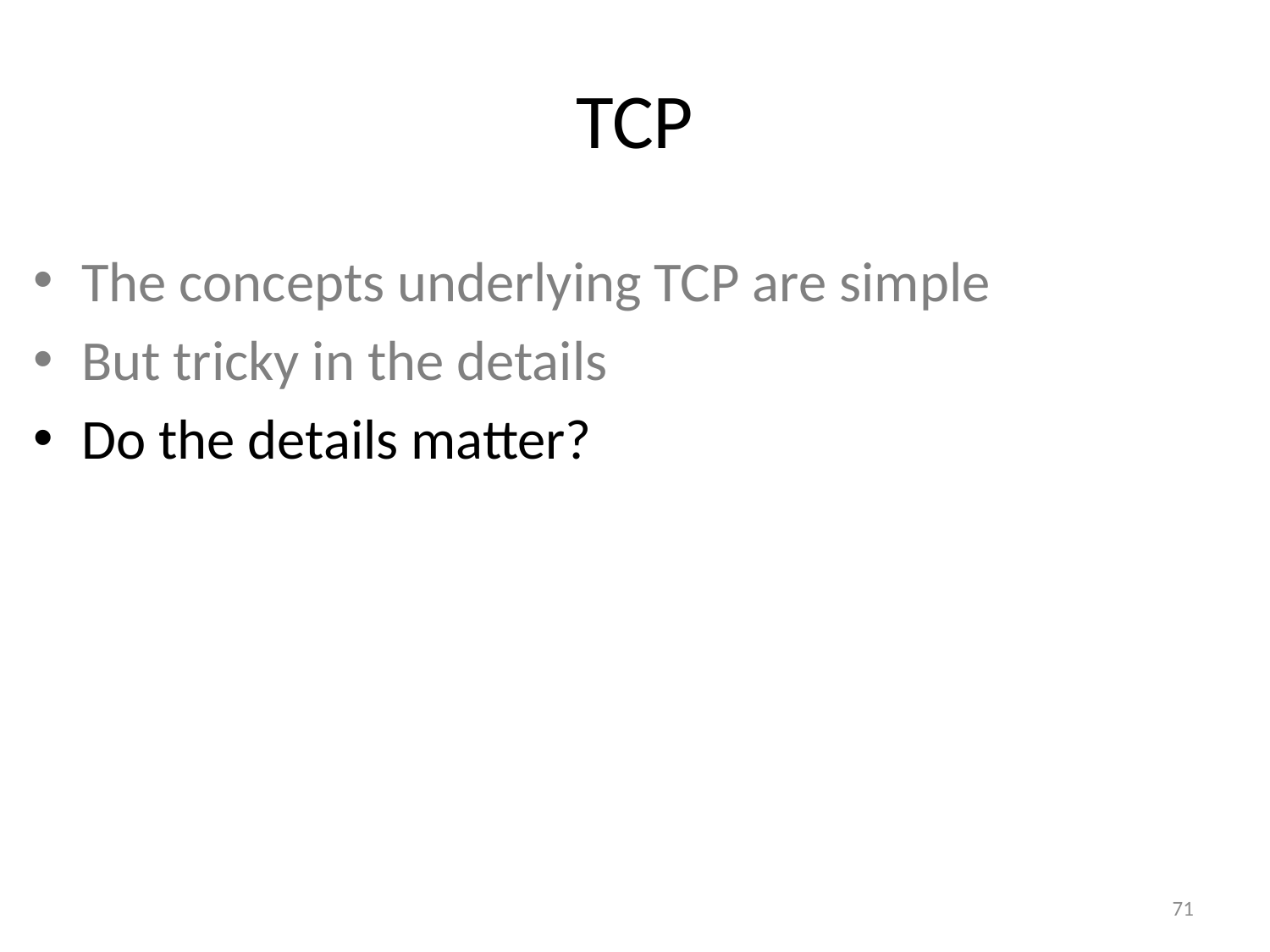

# TCP
The concepts underlying TCP are simple
But tricky in the details
Do the details matter?

71